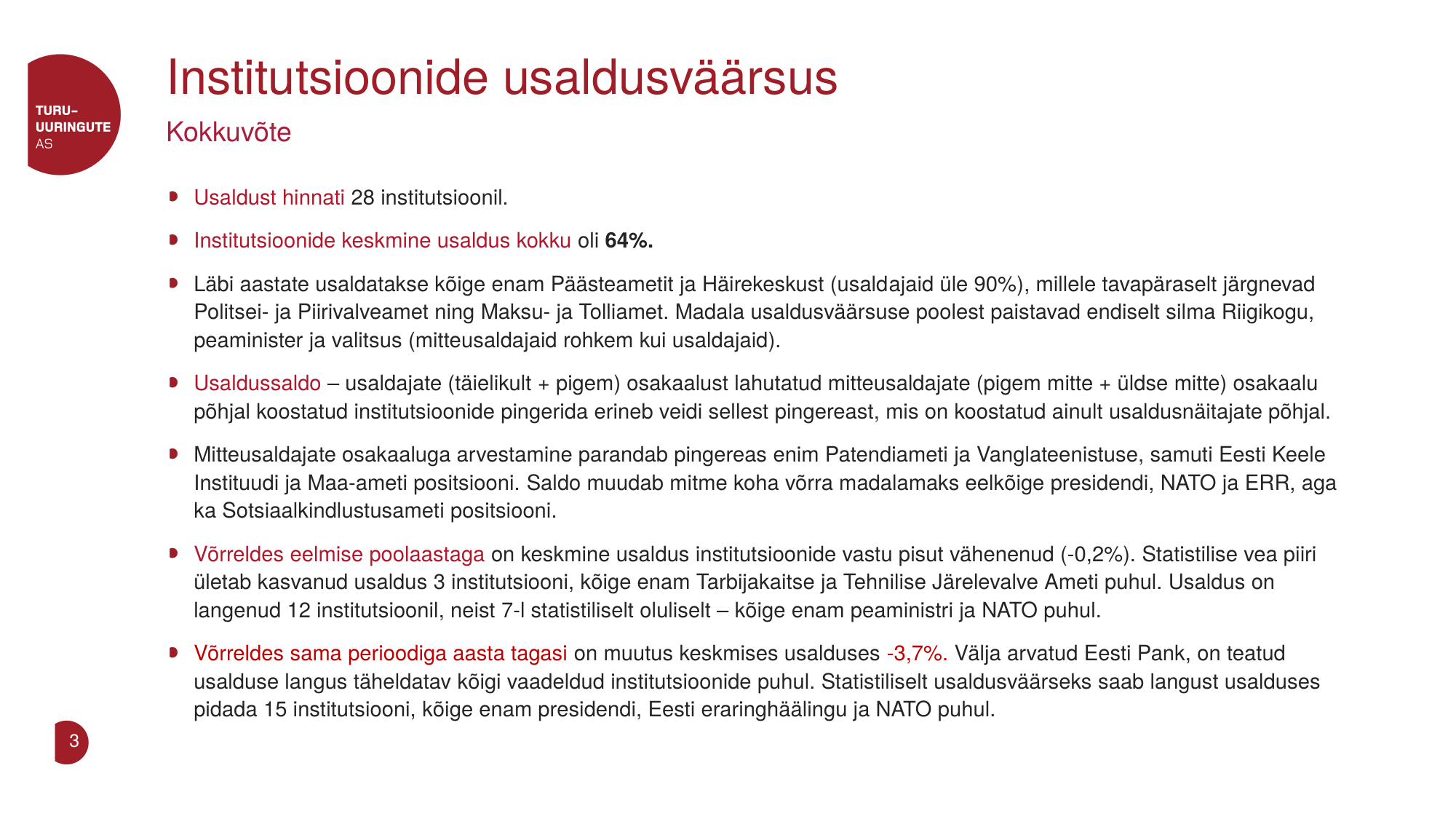

# Institutsioonide usaldusväärsus
Kokkuvõte
Usaldust hinnati 28 institutsioonil.
Institutsioonide keskmine usaldus kokku oli 64%.
Läbi aastate usaldatakse kõige enam Päästeametit ja Häirekeskust (usaldajaid üle 90%), millele tavapäraselt järgnevad Politsei- ja Piirivalveamet ning Maksu- ja Tolliamet. Madala usaldusväärsuse poolest paistavad endiselt silma Riigikogu, peaminister ja valitsus (mitteusaldajaid rohkem kui usaldajaid).
Usaldussaldo – usaldajate (täielikult + pigem) osakaalust lahutatud mitteusaldajate (pigem mitte + üldse mitte) osakaalu põhjal koostatud institutsioonide pingerida erineb veidi sellest pingereast, mis on koostatud ainult usaldusnäitajate põhjal.
Mitteusaldajate osakaaluga arvestamine parandab pingereas enim Patendiameti ja Vanglateenistuse, samuti Eesti Keele Instituudi ja Maa-ameti positsiooni. Saldo muudab mitme koha võrra madalamaks eelkõige presidendi, NATO ja ERR, aga ka Sotsiaalkindlustusameti positsiooni.
Võrreldes eelmise poolaastaga on keskmine usaldus institutsioonide vastu pisut vähenenud (-0,2%). Statistilise vea piiri ületab kasvanud usaldus 3 institutsiooni, kõige enam Tarbijakaitse ja Tehnilise Järelevalve Ameti puhul. Usaldus on langenud 12 institutsioonil, neist 7-l statistiliselt oluliselt – kõige enam peaministri ja NATO puhul.
Võrreldes sama perioodiga aasta tagasi on muutus keskmises usalduses -3,7%. Välja arvatud Eesti Pank, on teatud usalduse langus täheldatav kõigi vaadeldud institutsioonide puhul. Statistiliselt usaldusväärseks saab langust usalduses pidada 15 institutsiooni, kõige enam presidendi, Eesti eraringhäälingu ja NATO puhul.